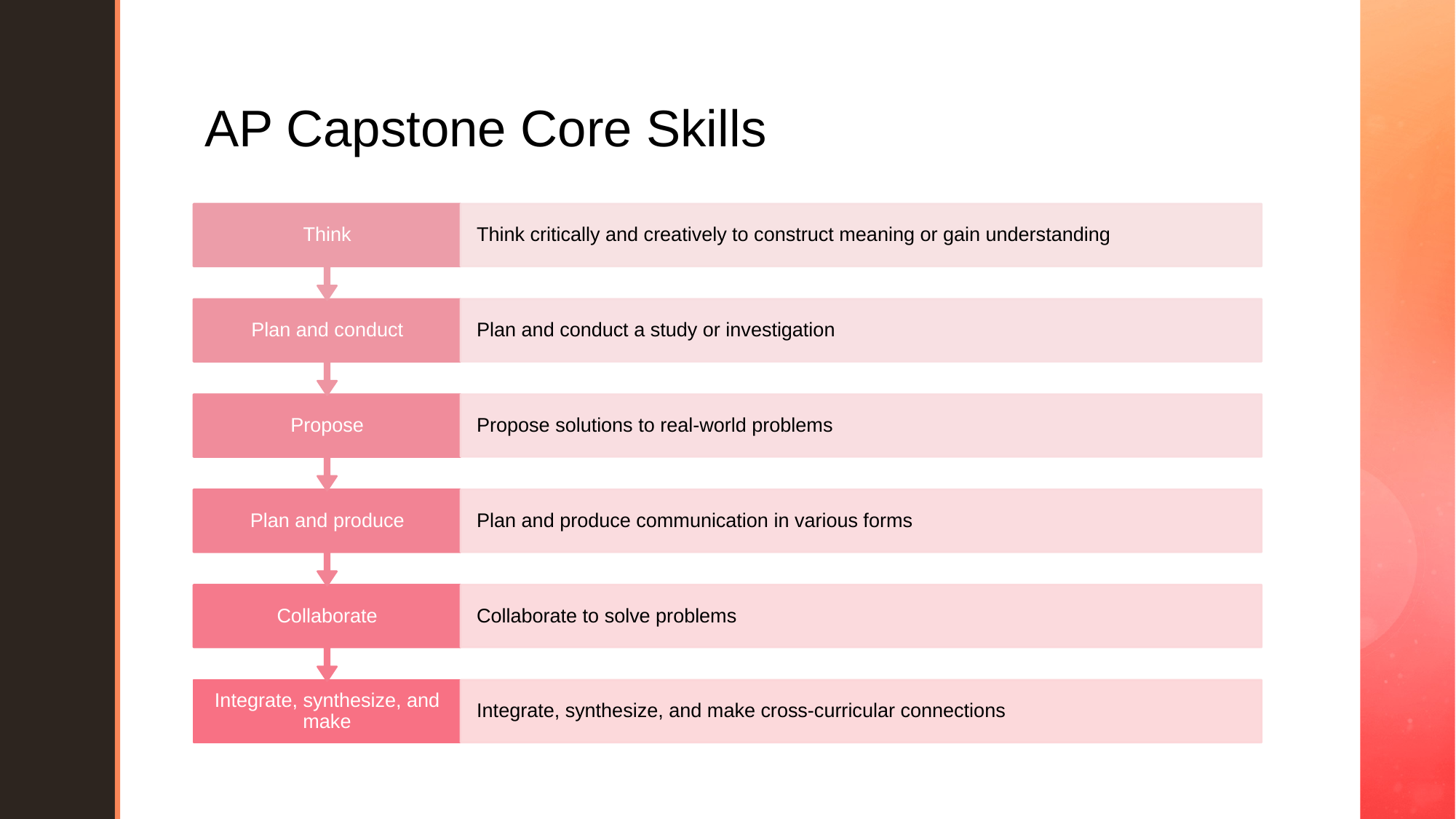

# AP Capstone Core Skills
Integrate, synthesize, and make
Integrate, synthesize, and make cross-curricular connections
Collaborate
Collaborate to solve problems
Plan and produce
Plan and produce communication in various forms
Propose
Propose solutions to real-world problems
Plan and conduct
Plan and conduct a study or investigation
Think
Think critically and creatively to construct meaning or gain understanding